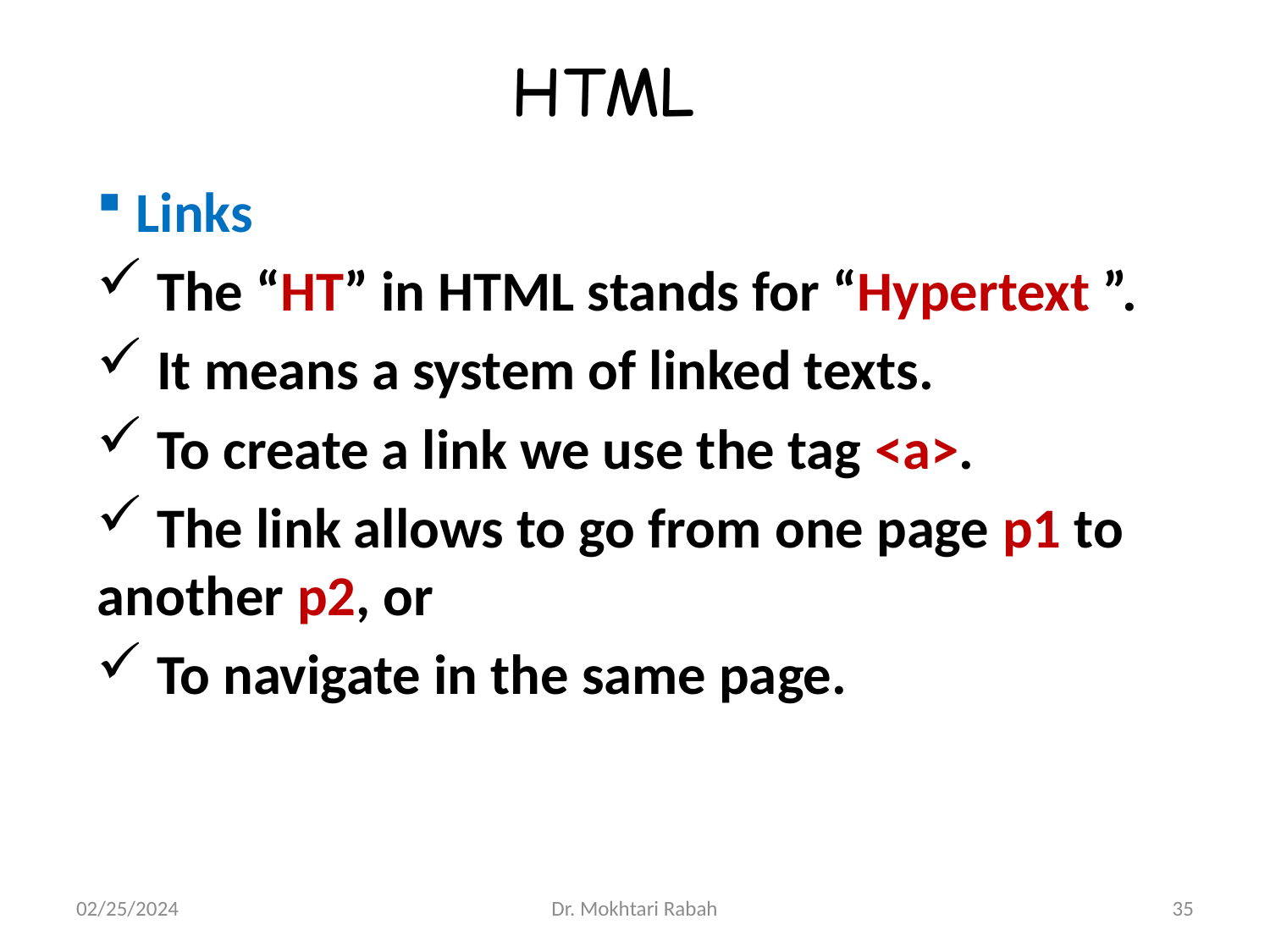

# HTML
 Links
 The “HT” in HTML stands for “Hypertext ”.
 It means a system of linked texts.
 To create a link we use the tag <a>.
 The link allows to go from one page p1 to another p2, or
 To navigate in the same page.

02/25/2024
Dr. Mokhtari Rabah
35